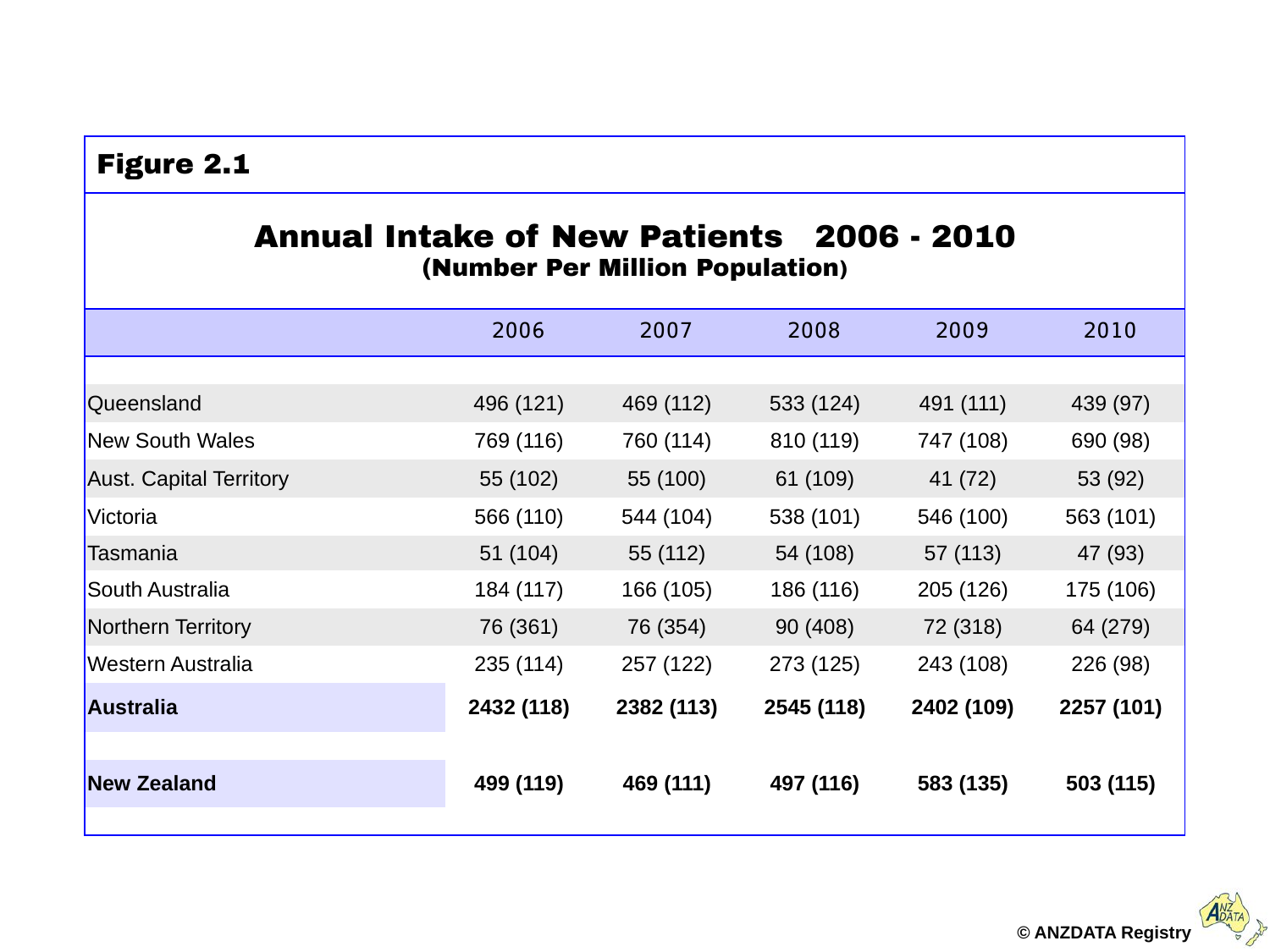

| Figure 2.1 |  |  |  |  |  |
| --- | --- | --- | --- | --- | --- |
| Annual Intake of New Patients 2006 - 2010 (Number Per Million Population) |  |  |  |  |  |
|  | 2006 | 2007 | 2008 | 2009 | 2010 |
|  |  |  |  |  |  |
| Queensland | 496 (121) | 469 (112) | 533 (124) | 491 (111) | 439 (97) |
| New South Wales | 769 (116) | 760 (114) | 810 (119) | 747 (108) | 690 (98) |
| Aust. Capital Territory | 55 (102) | 55 (100) | 61 (109) | 41 (72) | 53 (92) |
| Victoria | 566 (110) | 544 (104) | 538 (101) | 546 (100) | 563 (101) |
| Tasmania | 51 (104) | 55 (112) | 54 (108) | 57 (113) | 47 (93) |
| South Australia | 184 (117) | 166 (105) | 186 (116) | 205 (126) | 175 (106) |
| Northern Territory | 76 (361) | 76 (354) | 90 (408) | 72 (318) | 64 (279) |
| Western Australia | 235 (114) | 257 (122) | 273 (125) | 243 (108) | 226 (98) |
| Australia | 2432 (118) | 2382 (113) | 2545 (118) | 2402 (109) | 2257 (101) |
|  |  |  |  |  |  |
| New Zealand | 499 (119) | 469 (111) | 497 (116) | 583 (135) | 503 (115) |
|  |  |  |  |  |  |